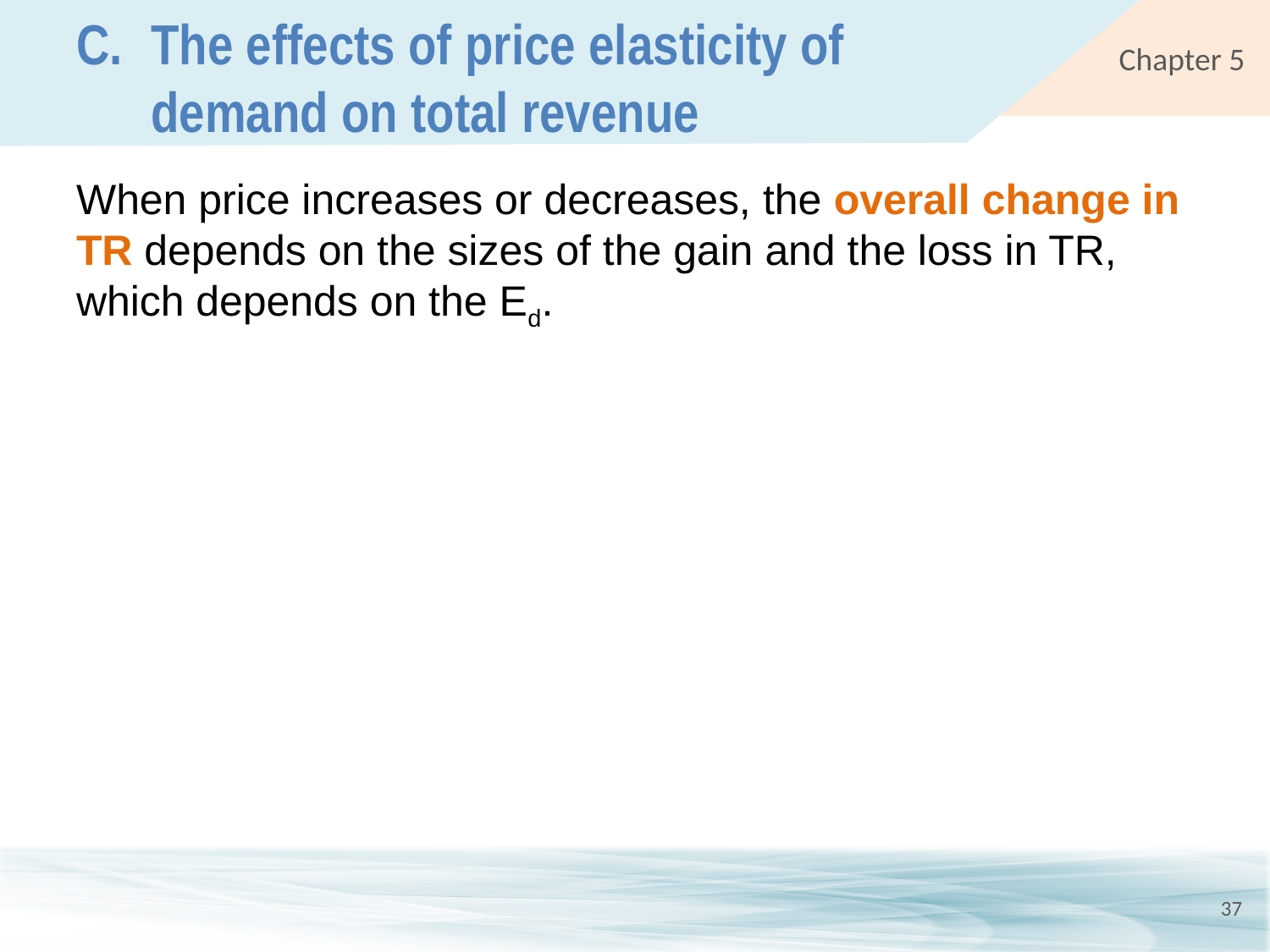

# C.	The effects of price elasticity of demand on total revenue
When price increases or decreases, the overall change in TR depends on the sizes of the gain and the loss in TR, which depends on the Ed.
37